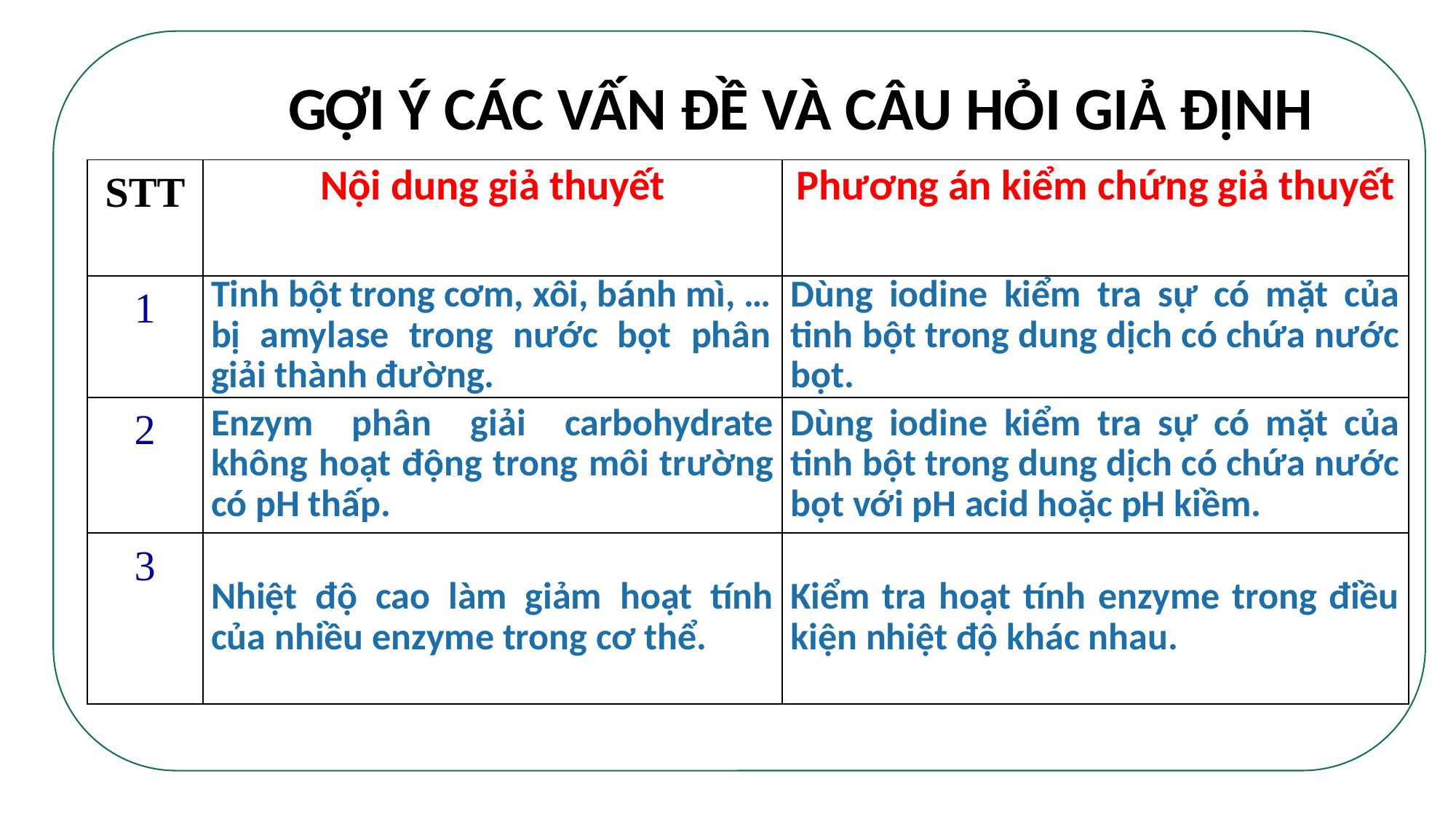

GỢI Ý CÁC VẤN ĐỀ VÀ CÂU HỎI GIẢ ĐỊNH
| STT | Nội dung giả thuyết | Phương án kiểm chứng giả thuyết |
| --- | --- | --- |
| 1 | Tinh bột trong cơm, xôi, bánh mì, … bị amylase trong nước bọt phân giải thành đường. | Dùng iodine kiểm tra sự có mặt của tinh bột trong dung dịch có chứa nước bọt. |
| 2 | Enzym phân giải carbohydrate không hoạt động trong môi trường có pH thấp. | Dùng iodine kiểm tra sự có mặt của tinh bột trong dung dịch có chứa nước bọt với pH acid hoặc pH kiềm. |
| 3 | Nhiệt độ cao làm giảm hoạt tính của nhiều enzyme trong cơ thể. | Kiểm tra hoạt tính enzyme trong điều kiện nhiệt độ khác nhau. |